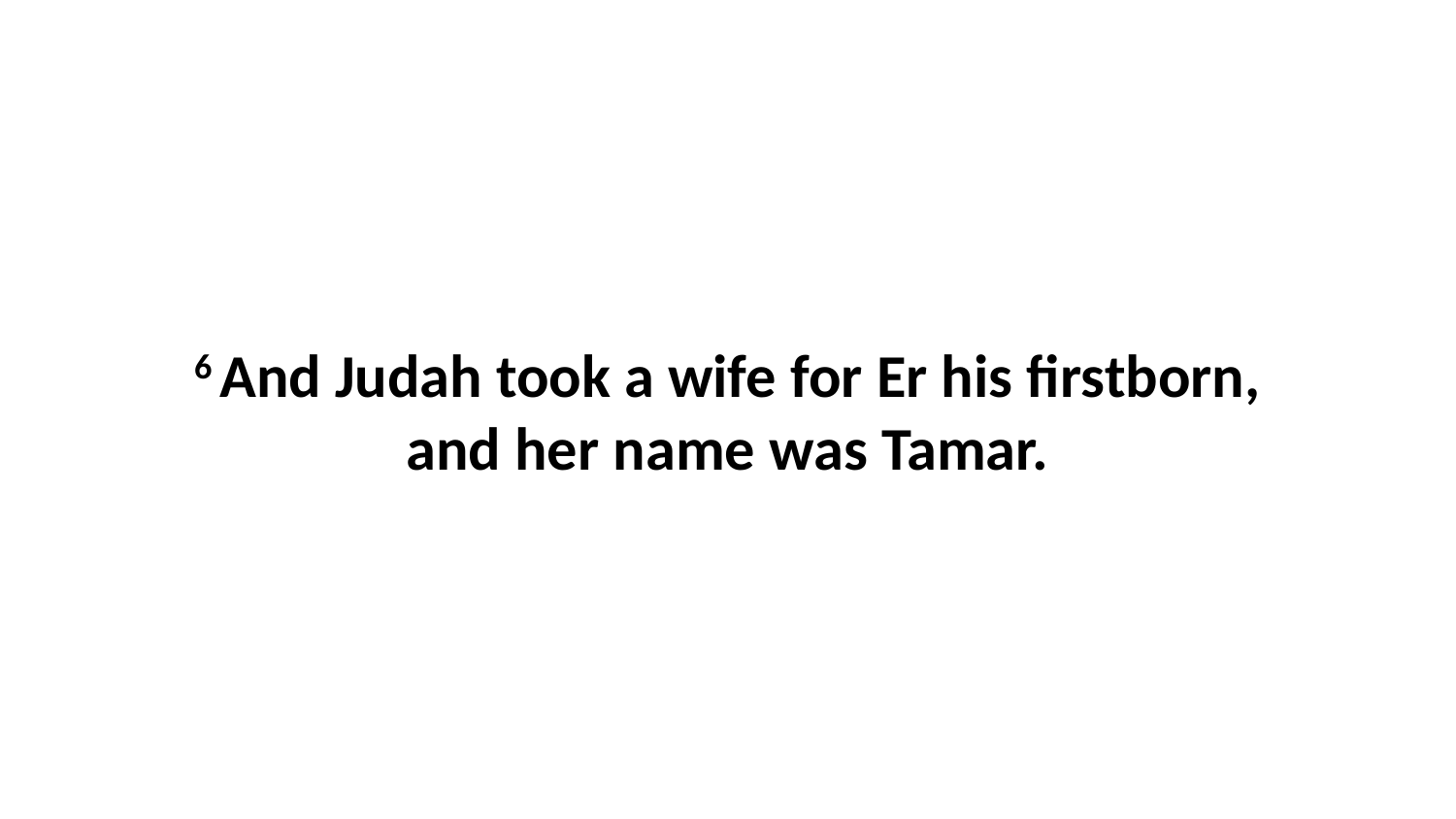

6 And Judah took a wife for Er his firstborn, and her name was Tamar.